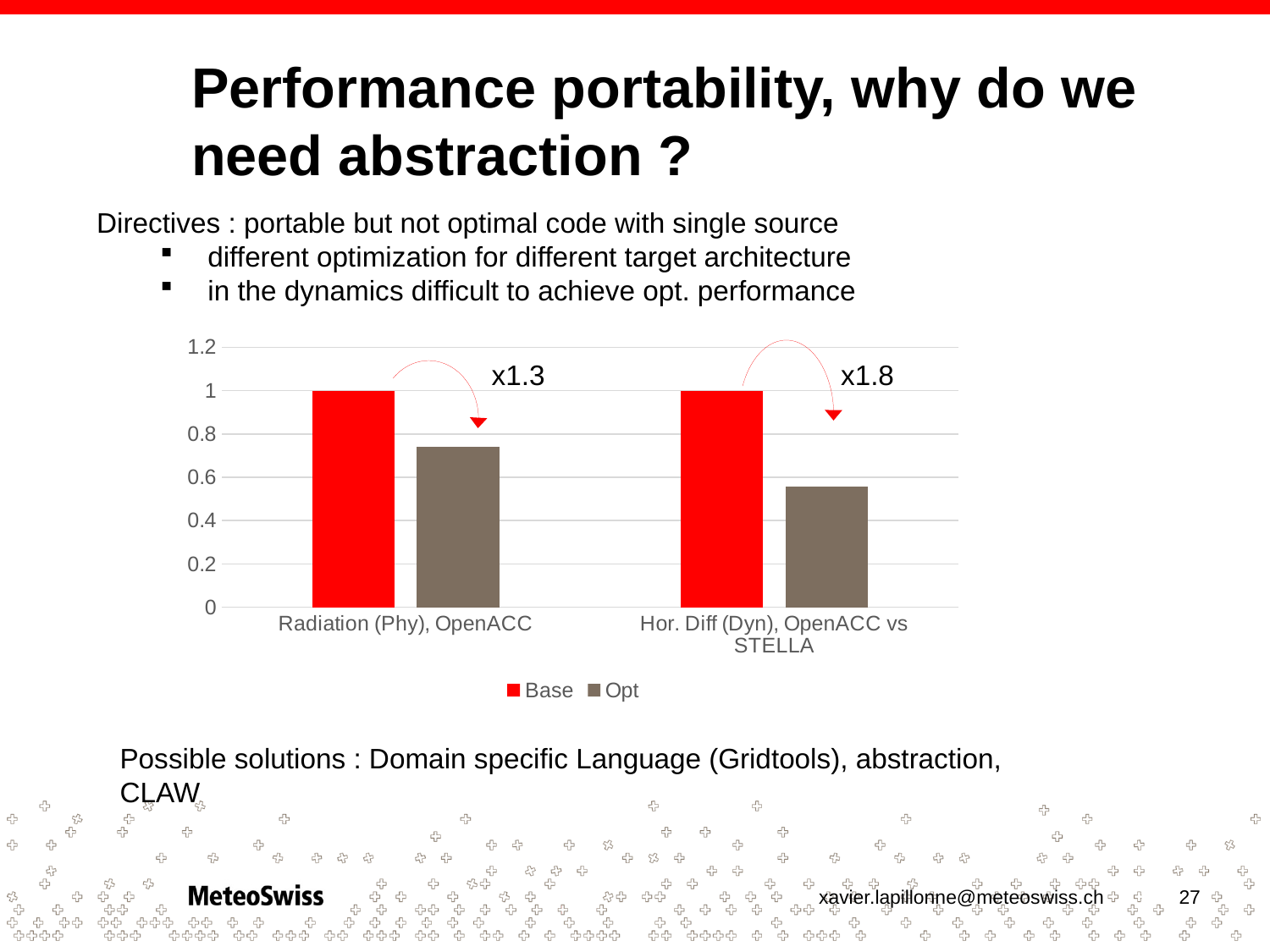

# Performance portability, why do we need abstraction ?
Directives : portable but not optimal code with single source
different optimization for different target architecture
in the dynamics difficult to achieve opt. performance

### Chart

| Category | Base | Opt |
|---|---|---|
| Radiation (Phy), OpenACC | 1.0 | 0.740740740740741 |
| Hor. Diff (Dyn), OpenACC vs STELLA | 1.0 | 0.555555555555556 |
x1.3
x1.8

Possible solutions : Domain specific Language (Gridtools), abstraction, CLAW